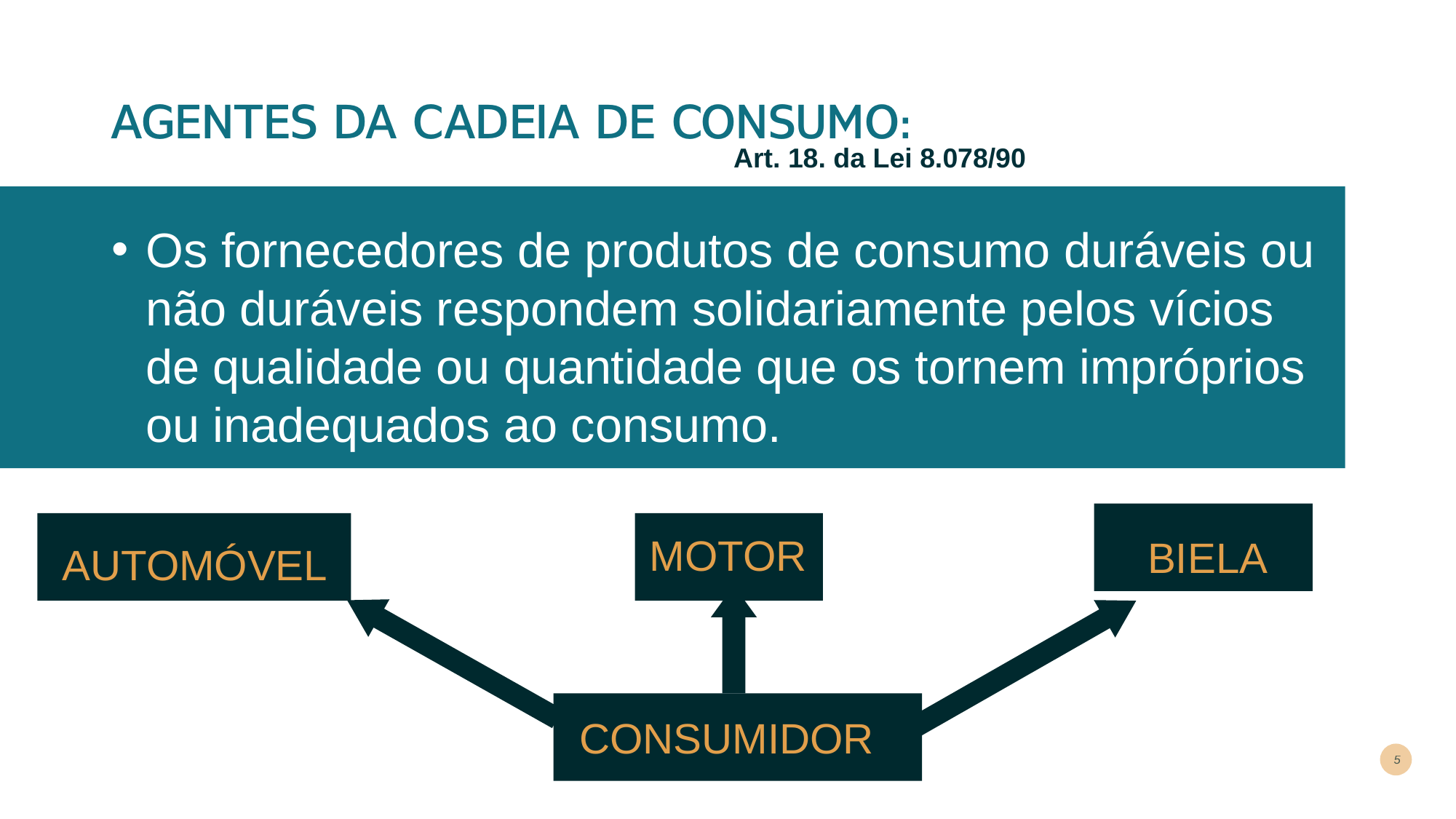

# AGENTES DA CADEIA DE CONSUMO:
Art. 18. da Lei 8.078/90

Os fornecedores de produtos de consumo duráveis ou não duráveis respondem solidariamente pelos vícios de qualidade ou quantidade que os tornem impróprios ou inadequados ao consumo.

MOTOR
BIELA
AUTOMÓVEL

CONSUMIDOR
5